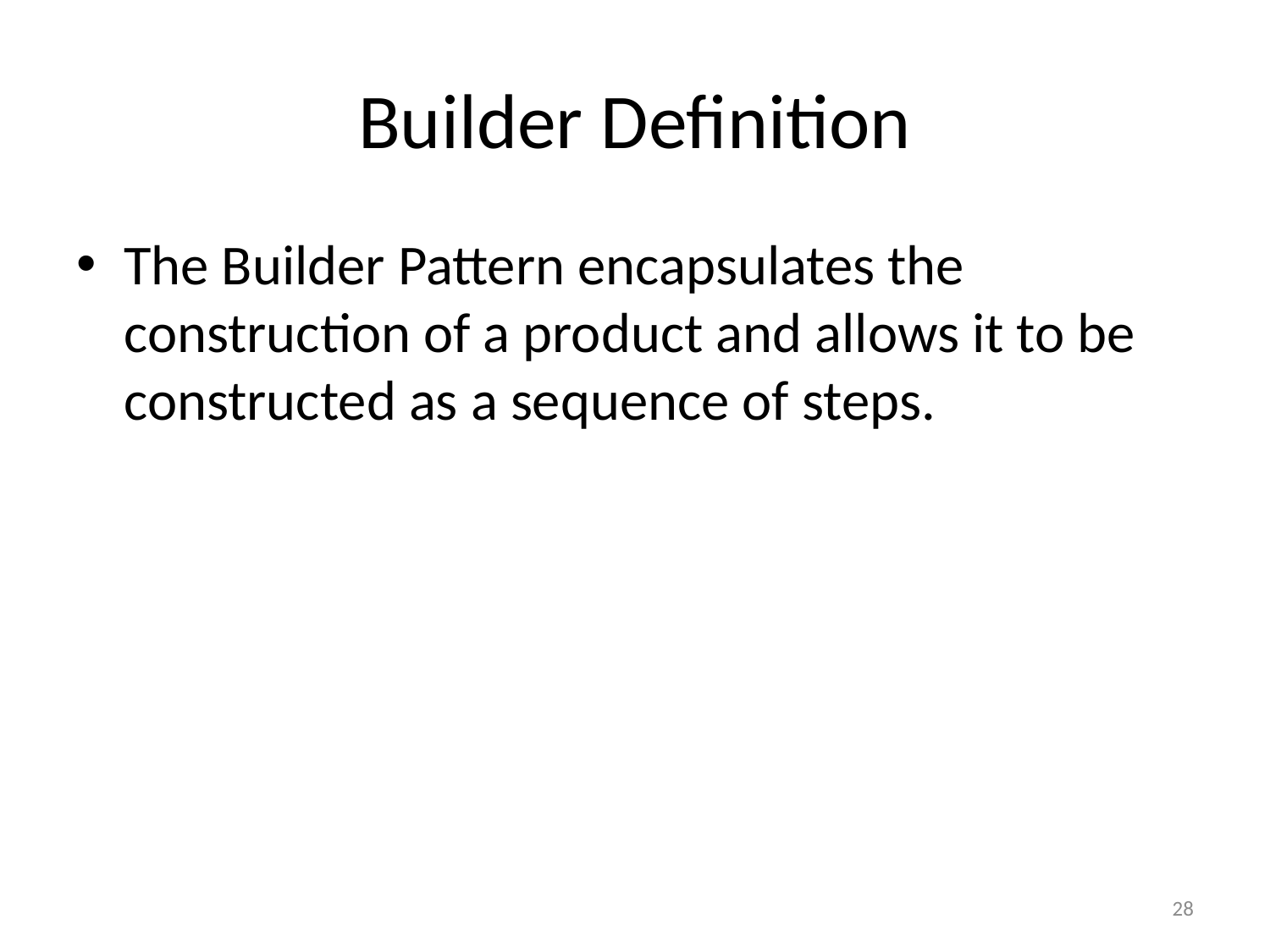

# Builder Definition
The Builder Pattern encapsulates the construction of a product and allows it to be constructed as a sequence of steps.
28